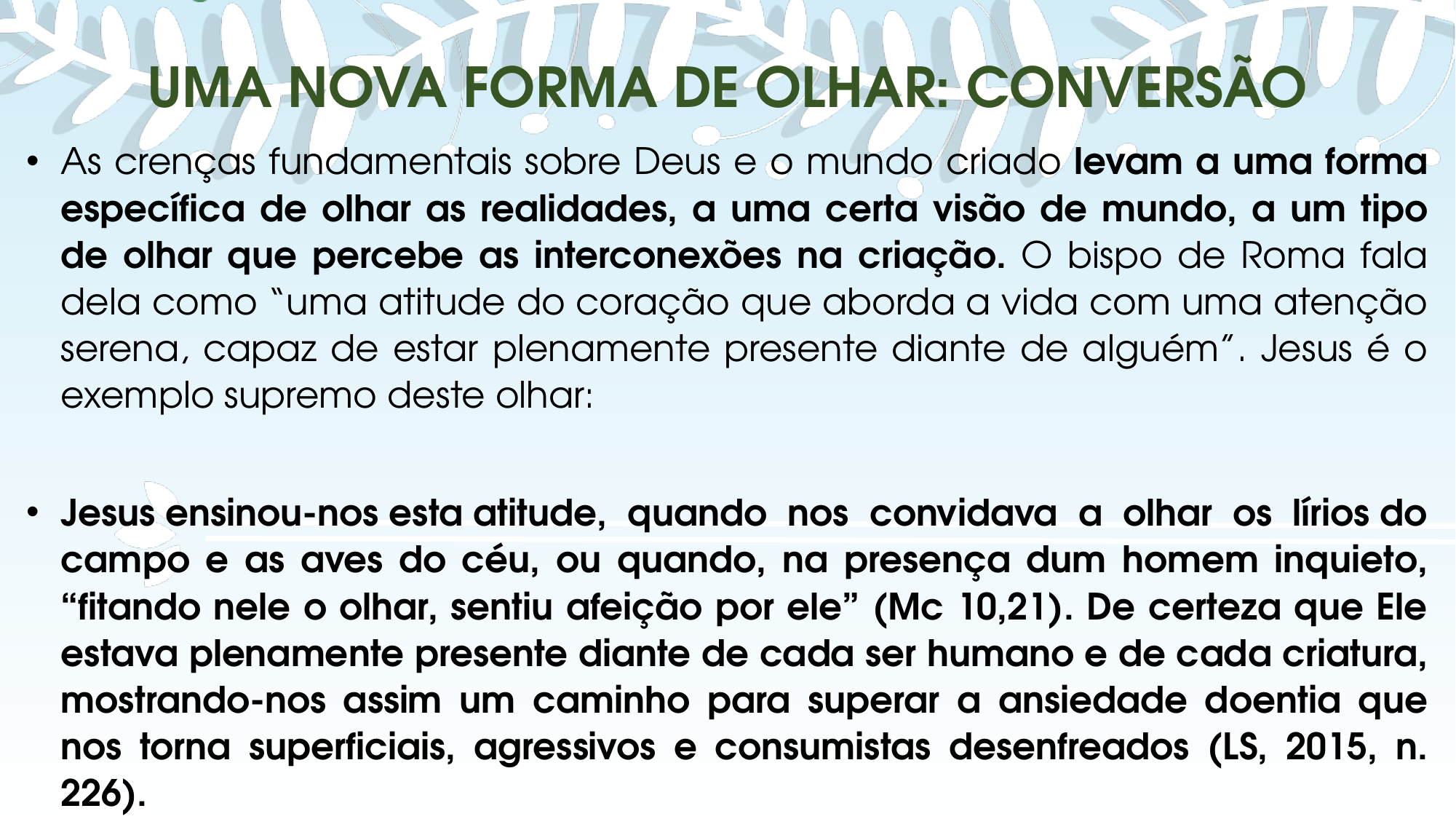

UMA NOVA FORMA DE OLHAR: CONVERSÃO
As crenças fundamentais sobre Deus e o mundo criado levam a uma forma específica de olhar as realidades, a uma certa visão de mundo, a um tipo de olhar que percebe as interconexões na criação. O bispo de Roma fala dela como “uma atitude do coração que aborda a vida com uma atenção serena, capaz de estar plenamente presente diante de alguém”. Jesus é o exemplo supremo deste olhar:

Jesus ensinou-nos esta atitude,  quando  nos  convidava  a  olhar  os  lírios do campo e as aves do céu, ou quando, na presença dum homem inquieto, “fitando nele o olhar, sentiu afeição por ele” (Mc 10,21). De certeza que Ele estava plenamente presente diante de cada ser humano e de cada criatura, mostrando-nos assim um caminho para superar a ansiedade doentia que nos torna superficiais, agressivos e consumistas desenfreados (LS, 2015, n. 226).